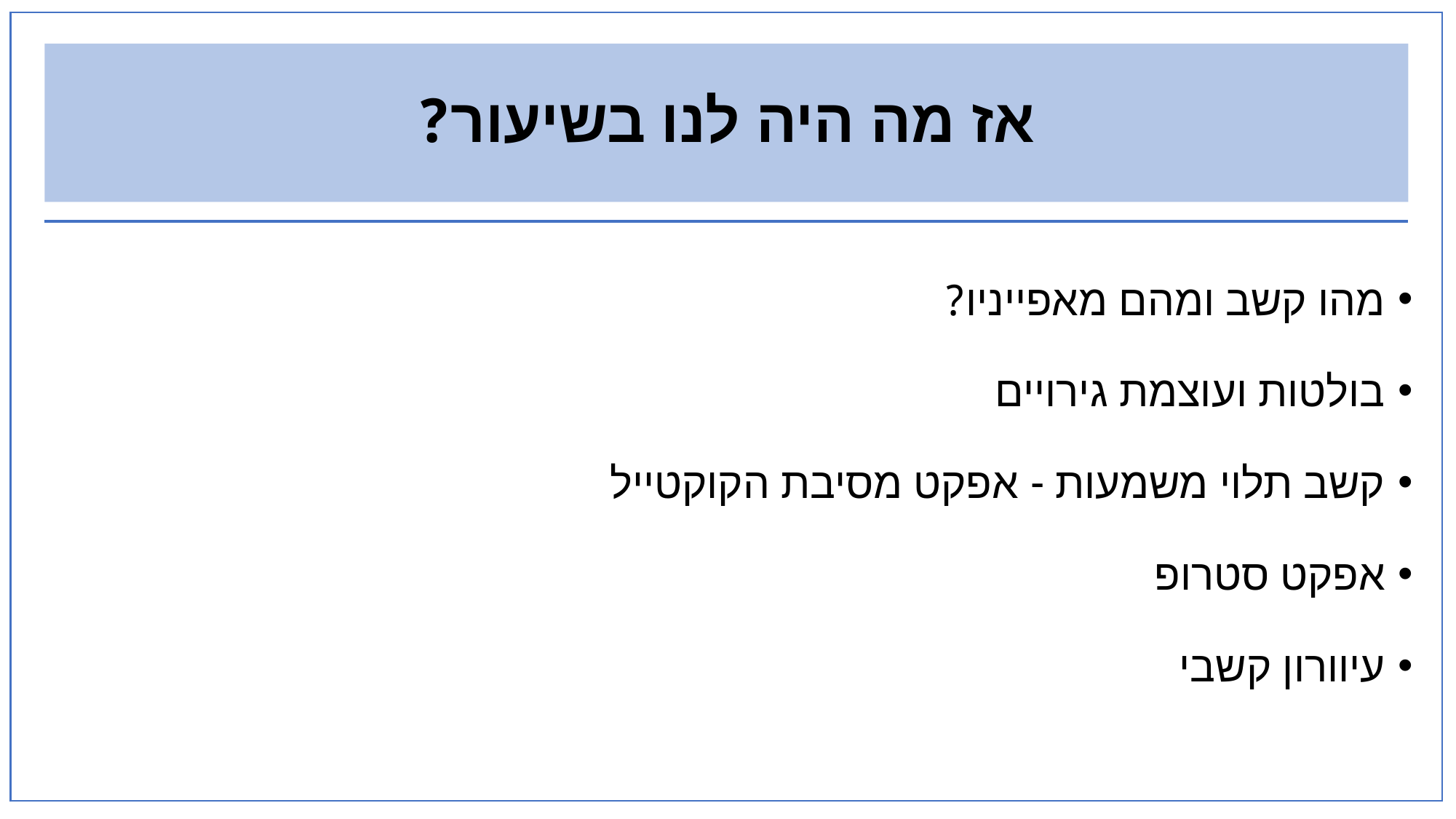

# אז מה היה לנו בשיעור?
מהו קשב ומהם מאפייניו?
בולטות ועוצמת גירויים
קשב תלוי משמעות - אפקט מסיבת הקוקטייל
אפקט סטרופ
עיוורון קשבי